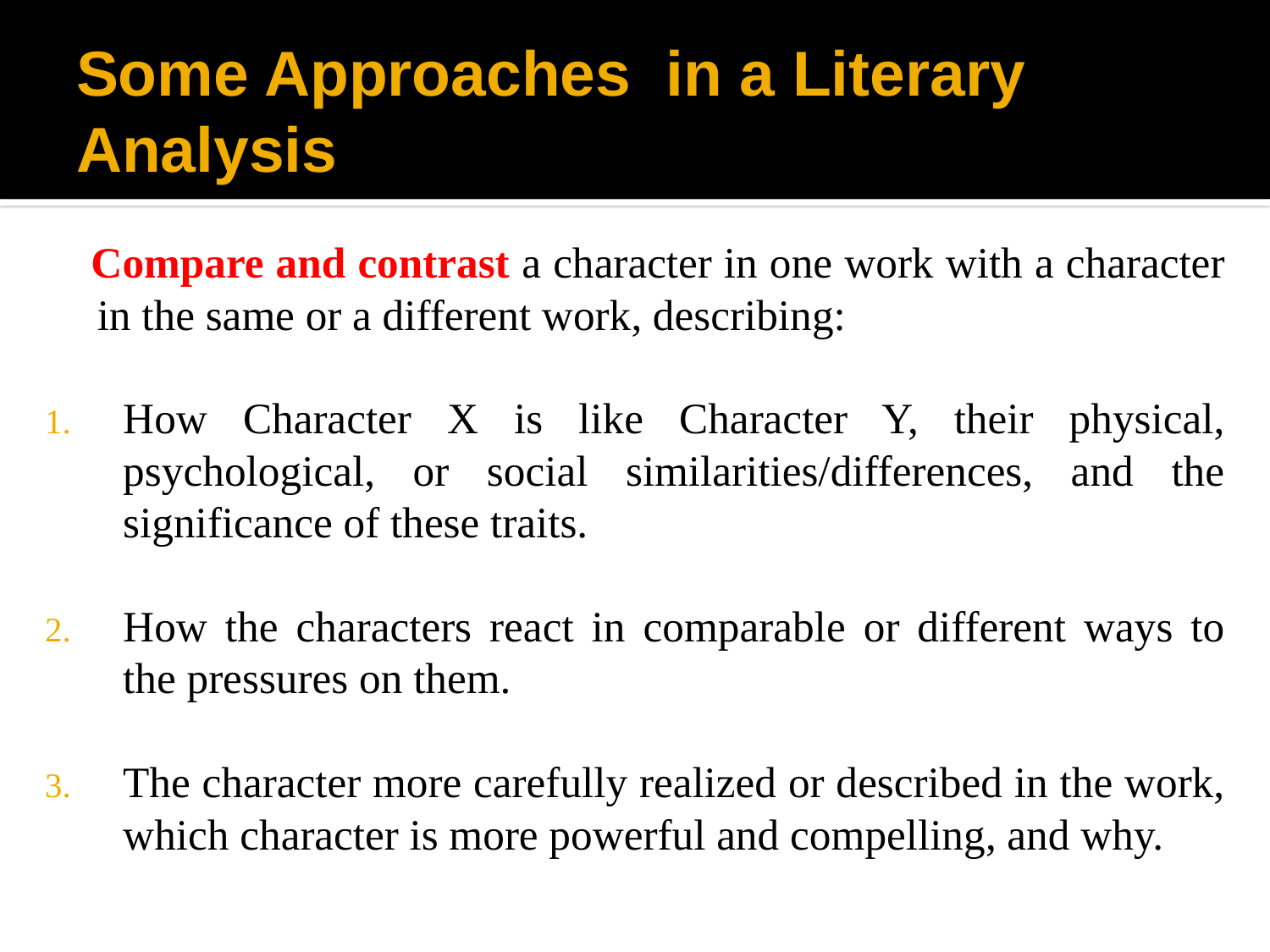

# Some Approaches  in a Literary Analysis
   Compare and contrast a character in one work with a character in the same or a different work, describing:

How Character X is like Character Y, their physical, psychological, or social similarities/differences, and the significance of these traits.

How the characters react in comparable or different ways to the pressures on them.

The character more carefully realized or described in the work, which character is more powerful and compelling, and why.